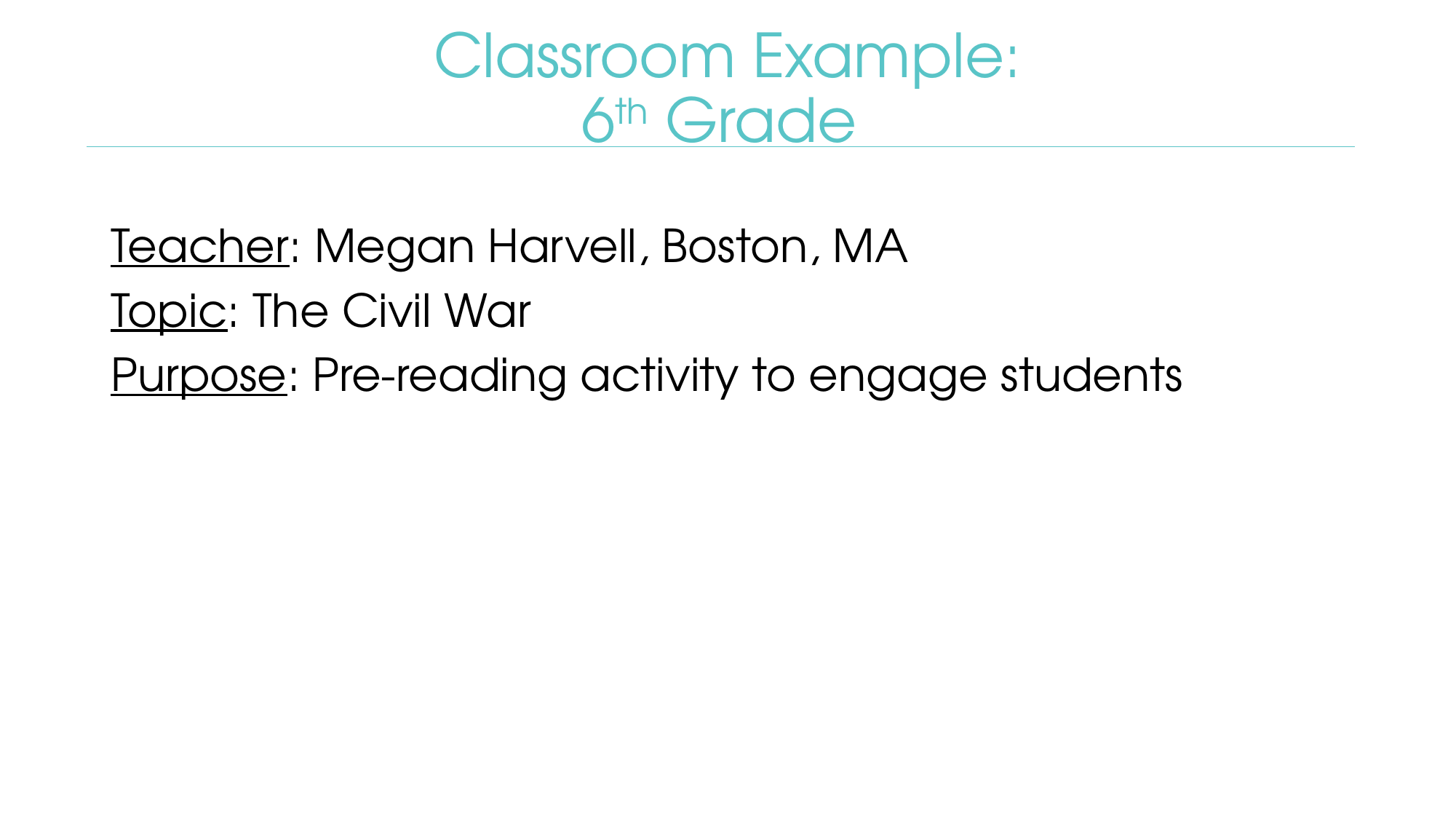

# Classroom Example: 6th Grade
Teacher: Megan Harvell, Boston, MA
Topic: The Civil War
Purpose: Pre-reading activity to engage students